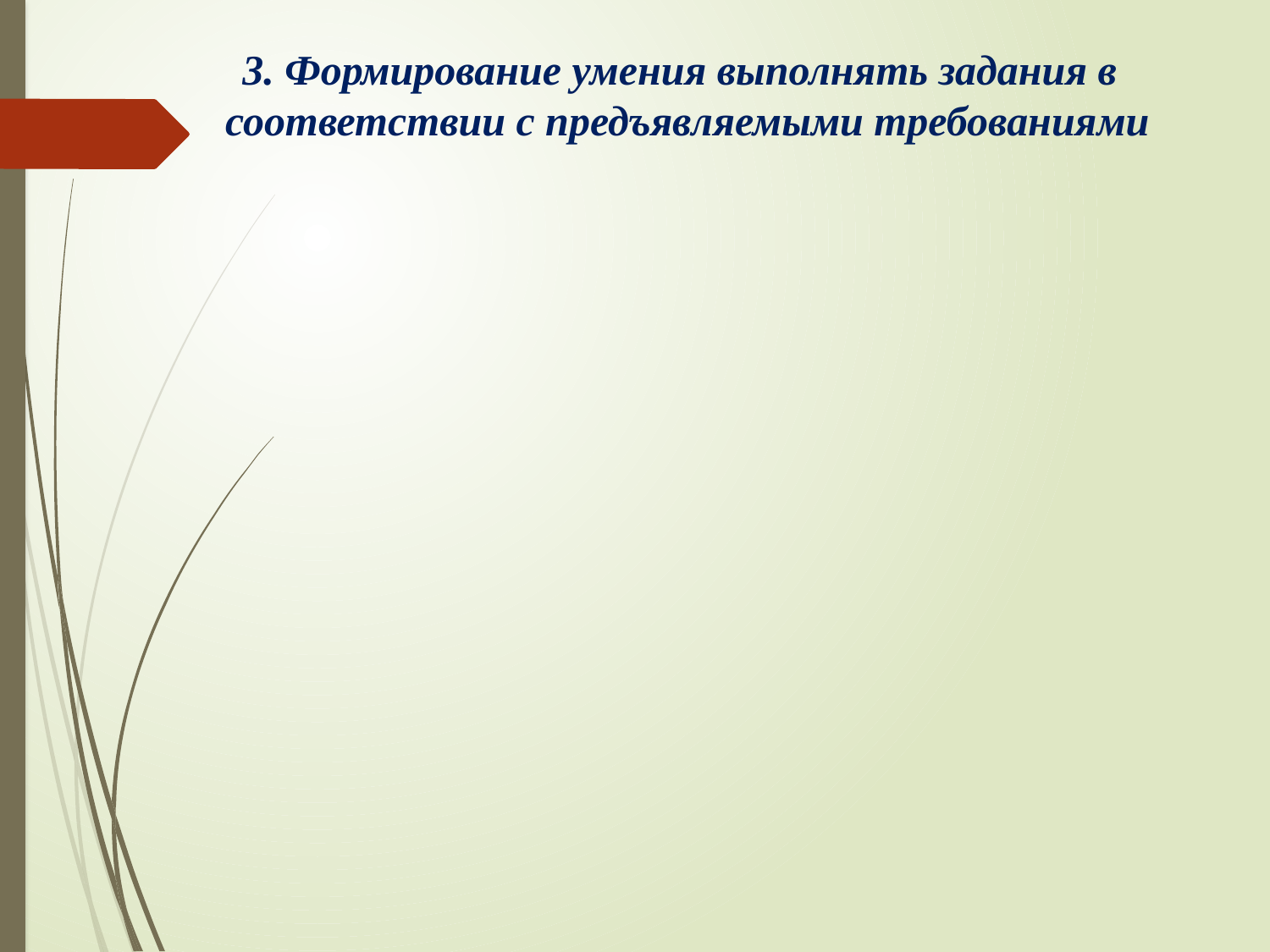

3. Формирование умения выполнять задания в соответствии с предъявляемыми требованиями